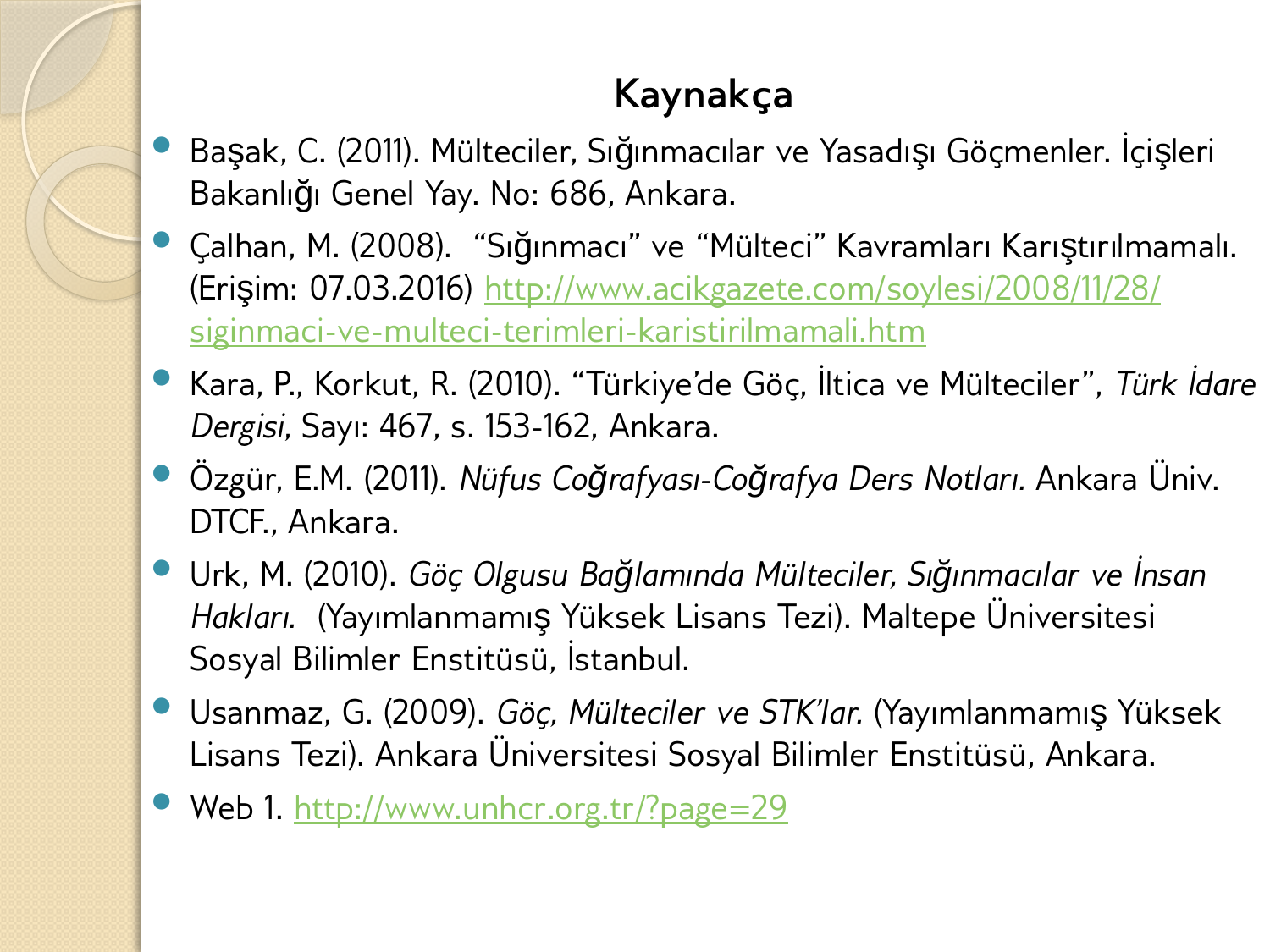

Kaynakça
Başak, C. (2011). Mülteciler, Sığınmacılar ve Yasadışı Göçmenler. İçişleri Bakanlığı Genel Yay. No: 686, Ankara.
Çalhan, M. (2008).  “Sığınmacı” ve “Mülteci” Kavramları Karıştırılmamalı. (Erişim: 07.03.2016) http://www.acikgazete.com/soylesi/2008/11/28/siginmaci-ve-multeci-terimleri-karistirilmamali.htm
Kara, P., Korkut, R. (2010). “Türkiye’de Göç, İltica ve Mülteciler”, Türk İdare Dergisi, Sayı: 467, s. 153-162, Ankara.
Özgür, E.M. (2011). Nüfus Coğrafyası-Coğrafya Ders Notları. Ankara Üniv. DTCF., Ankara.
Urk, M. (2010). Göç Olgusu Bağlamında Mülteciler, Sığınmacılar ve İnsan Hakları.  (Yayımlanmamış Yüksek Lisans Tezi). Maltepe Üniversitesi Sosyal Bilimler Enstitüsü, İstanbul.
Usanmaz, G. (2009). Göç, Mülteciler ve STK’lar. (Yayımlanmamış Yüksek Lisans Tezi). Ankara Üniversitesi Sosyal Bilimler Enstitüsü, Ankara.
Web 1. http://www.unhcr.org.tr/?page=29